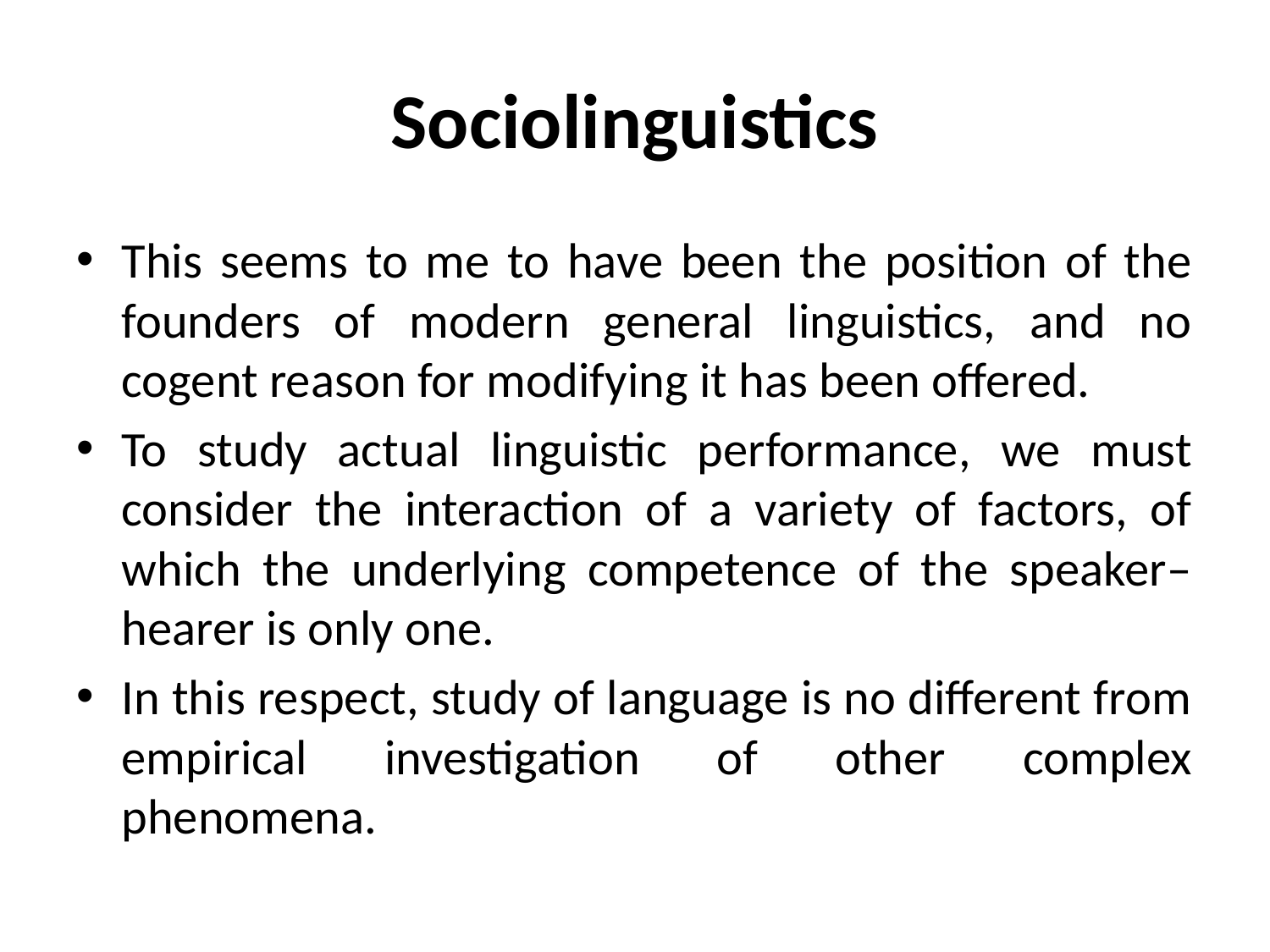

# Sociolinguistics
This seems to me to have been the position of the founders of modern general linguistics, and no cogent reason for modifying it has been offered.
To study actual linguistic performance, we must consider the interaction of a variety of factors, of which the underlying competence of the speaker–hearer is only one.
In this respect, study of language is no different from empirical investigation of other complex phenomena.